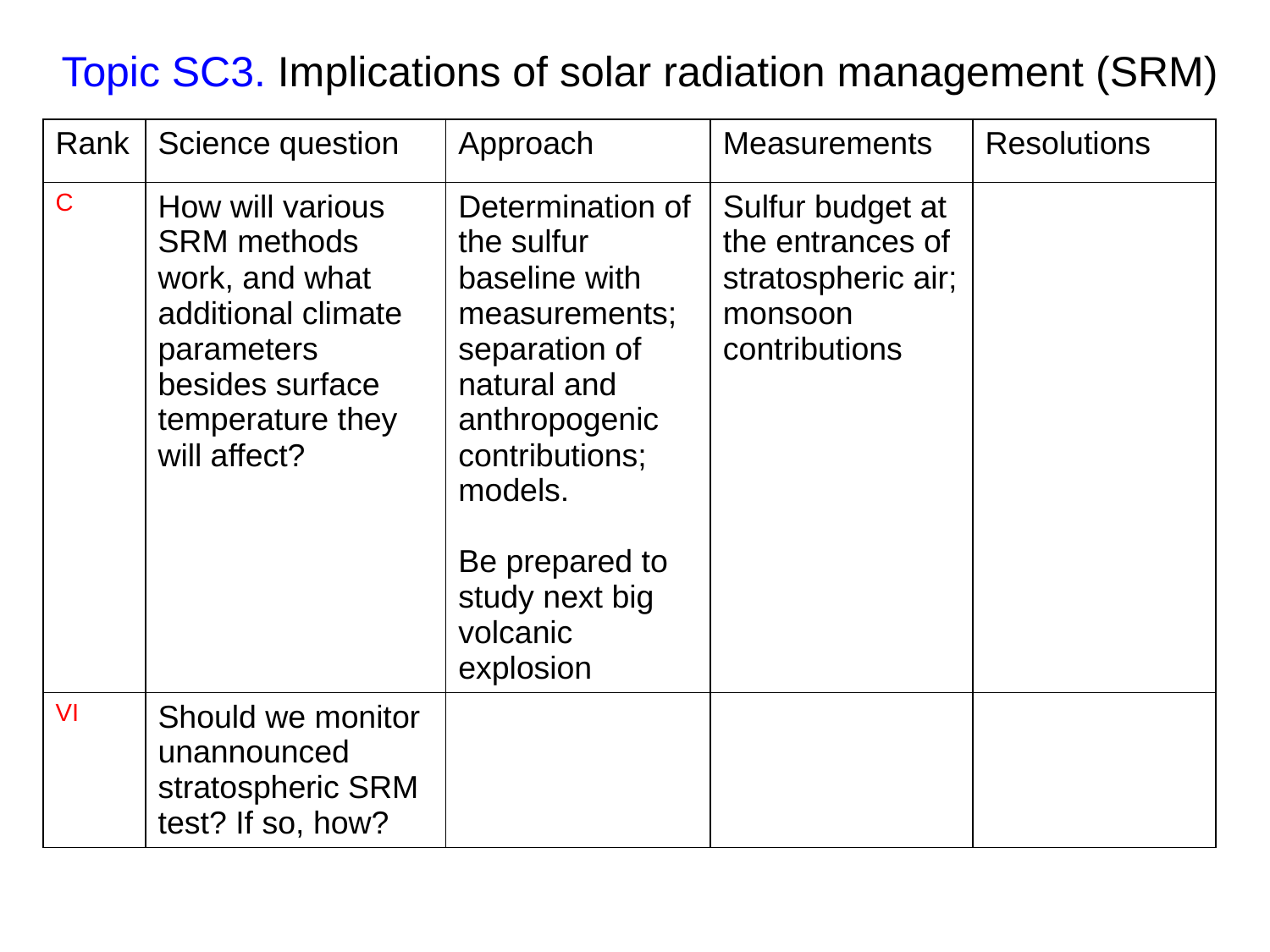

Topic SC3. Implications of solar radiation management (SRM)
| Rank | Science question | Approach | Measurements | Resolutions |
| --- | --- | --- | --- | --- |
| C | How will various SRM methods work, and what additional climate parameters besides surface temperature they will affect? | Determination of the sulfur baseline with measurements; separation of natural and anthropogenic contributions; models. Be prepared to study next big volcanic explosion | Sulfur budget at the entrances of stratospheric air; monsoon contributions |  |
| VI | Should we monitor unannounced stratospheric SRM test? If so, how? |  |  |  |